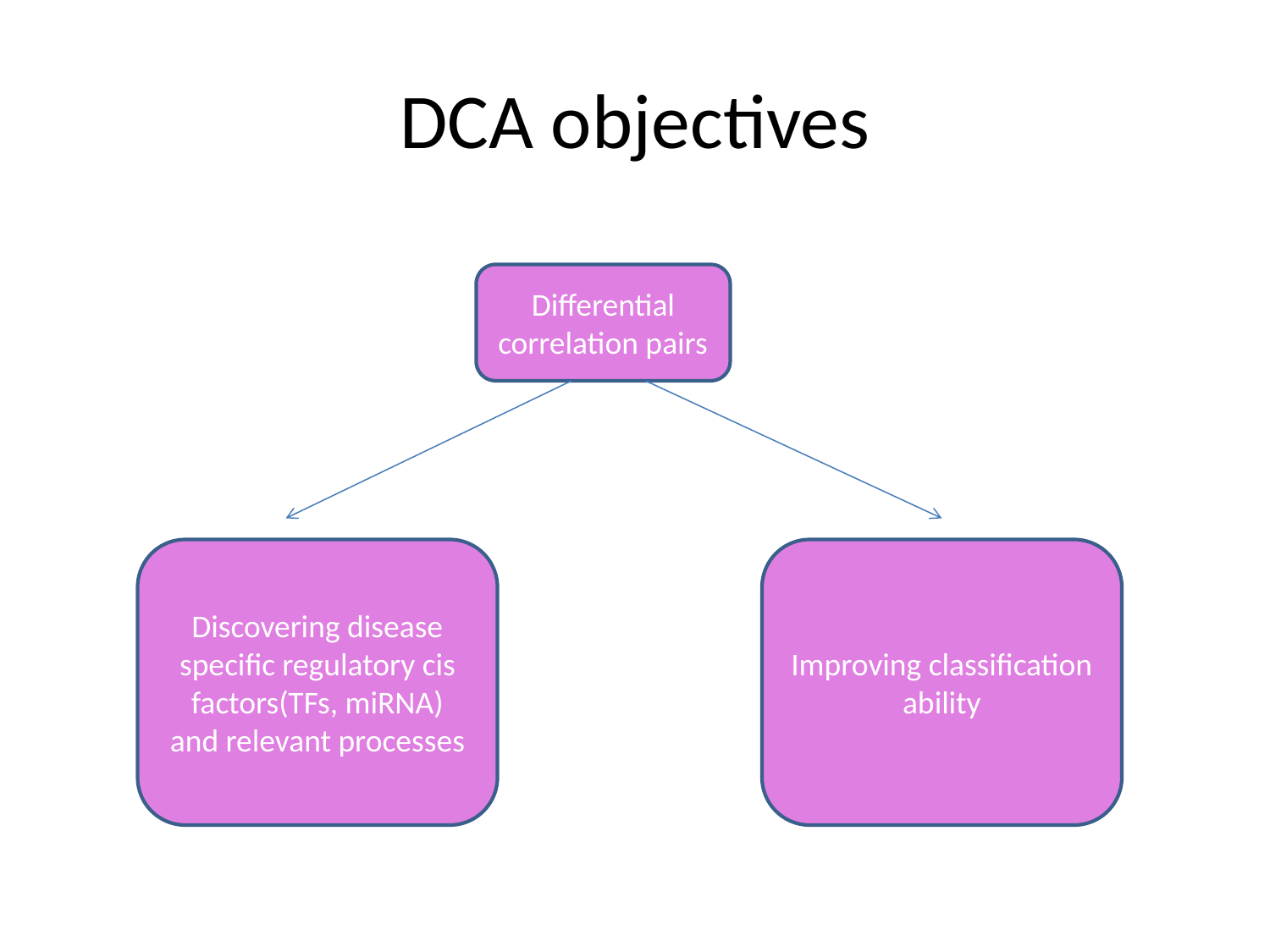

# DCA objectives
Differential correlation pairs
Discovering disease specific regulatory cis factors(TFs, miRNA) and relevant processes
Improving classification ability